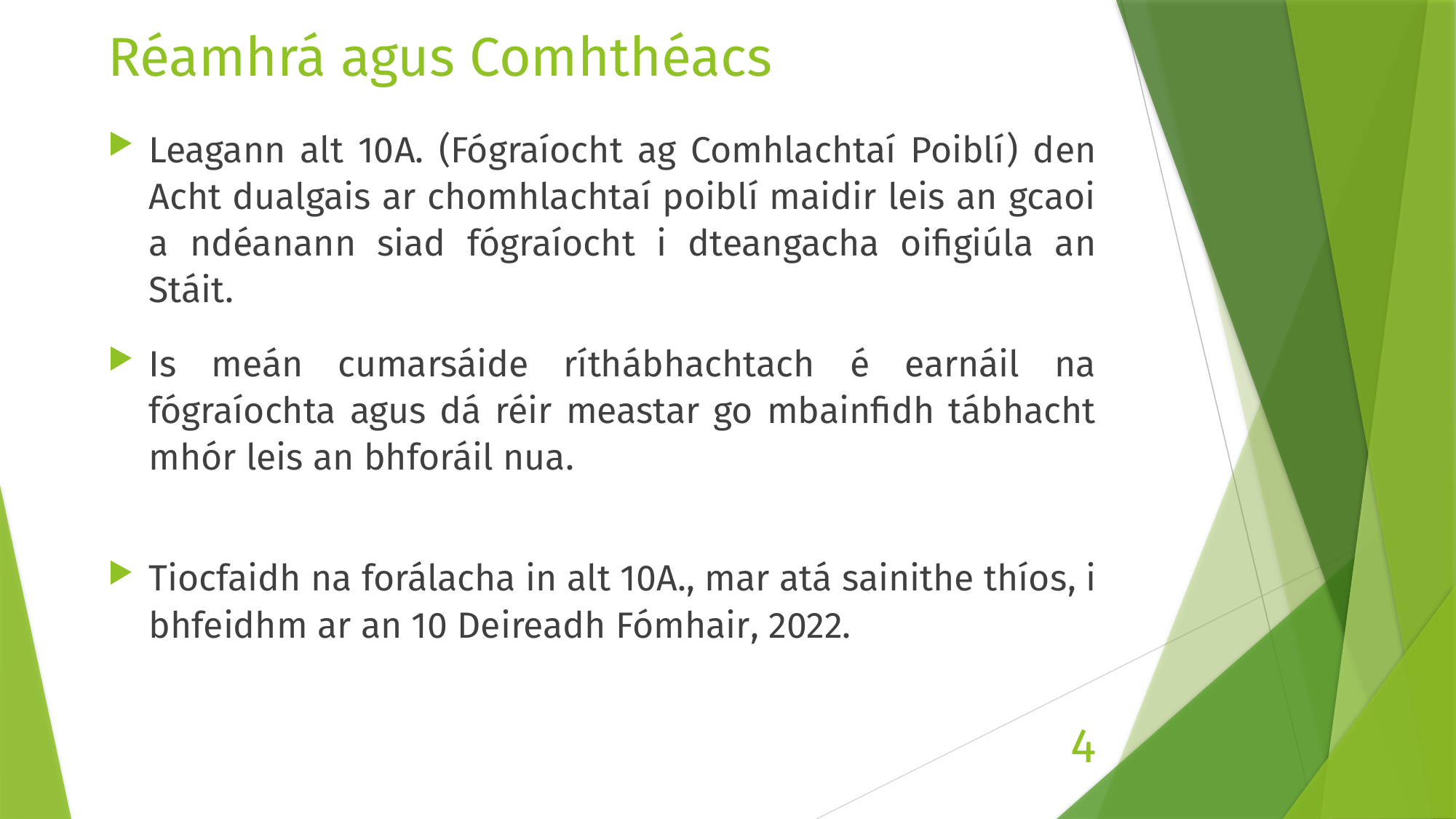

# Réamhrá agus Comhthéacs
Leagann alt 10A. (Fógraíocht ag Comhlachtaí Poiblí) den Acht dualgais ar chomhlachtaí poiblí maidir leis an gcaoi a ndéanann siad fógraíocht i dteangacha oifigiúla an Stáit.
Is meán cumarsáide ríthábhachtach é earnáil na fógraíochta agus dá réir meastar go mbainfidh tábhacht mhór leis an bhforáil nua.

Tiocfaidh na forálacha in alt 10A., mar atá sainithe thíos, i bhfeidhm ar an 10 Deireadh Fómhair, 2022.

4